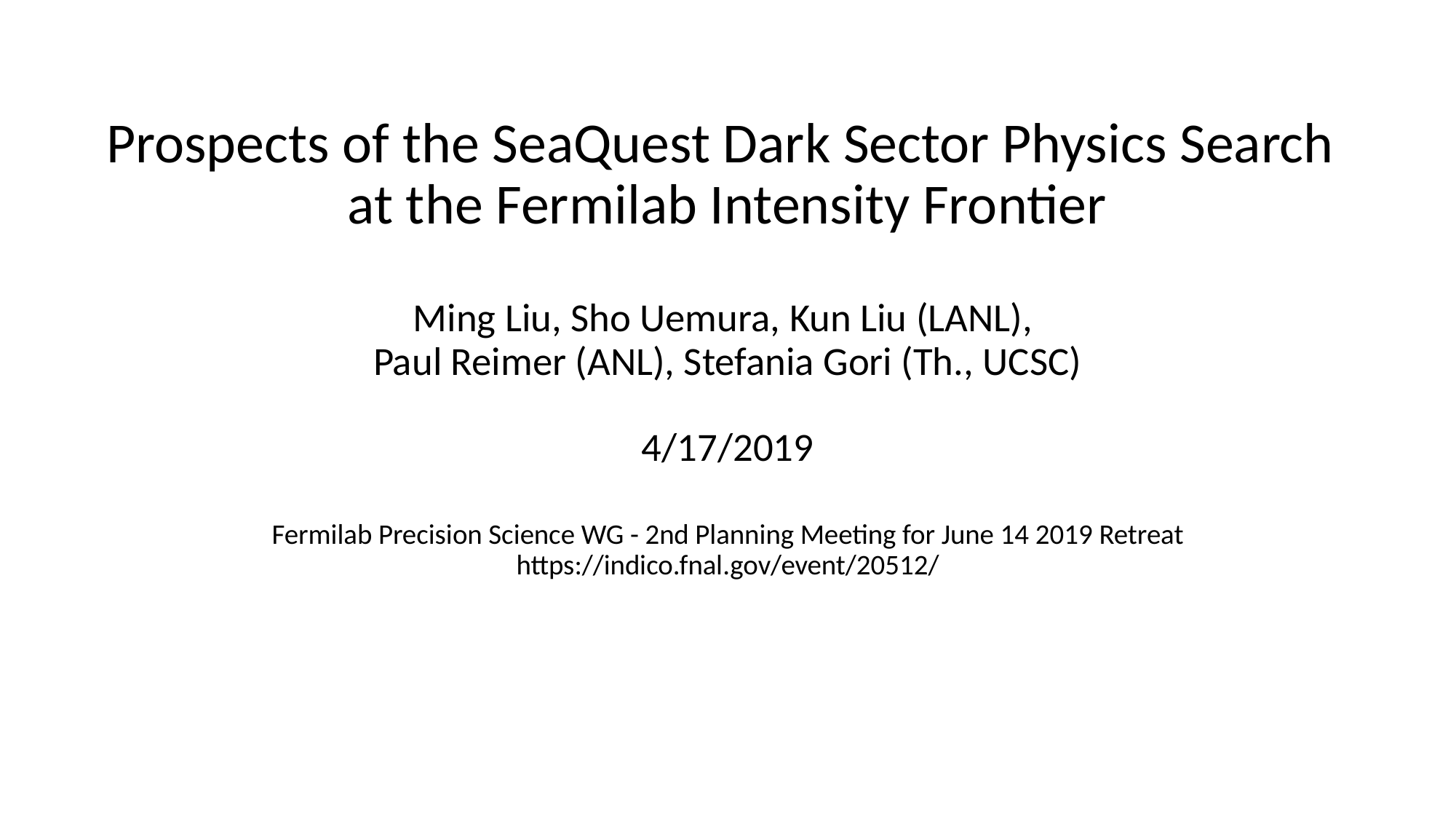

# Prospects of the SeaQuest Dark Sector Physics Search at the Fermilab Intensity Frontier Ming Liu, Sho Uemura, Kun Liu (LANL), Paul Reimer (ANL), Stefania Gori (Th., UCSC) 4/17/2019 Fermilab Precision Science WG - 2nd Planning Meeting for June 14 2019 Retreat https://indico.fnal.gov/event/20512/